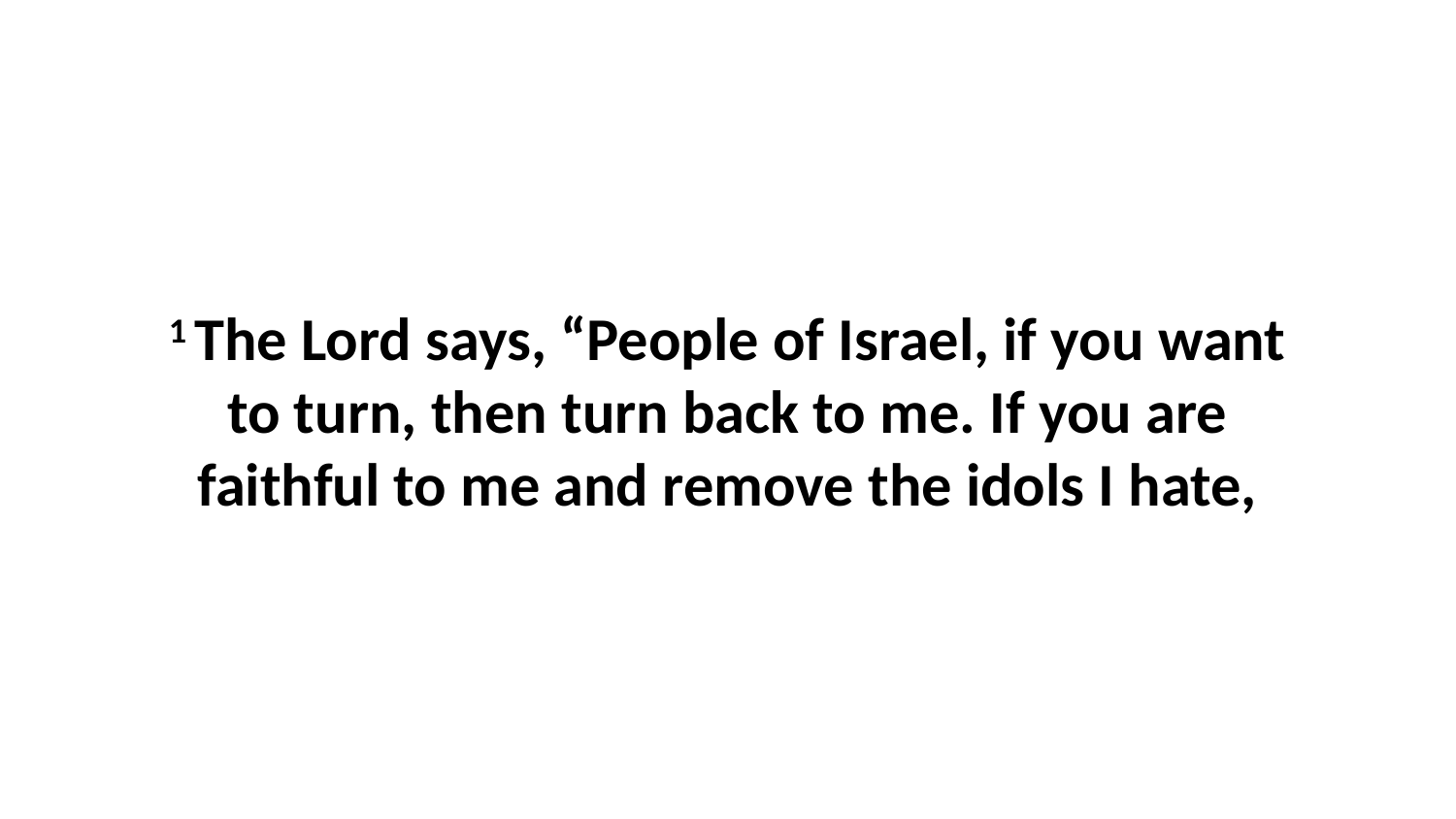

1 The Lord says, “People of Israel, if you want to turn, then turn back to me. If you are faithful to me and remove the idols I hate,